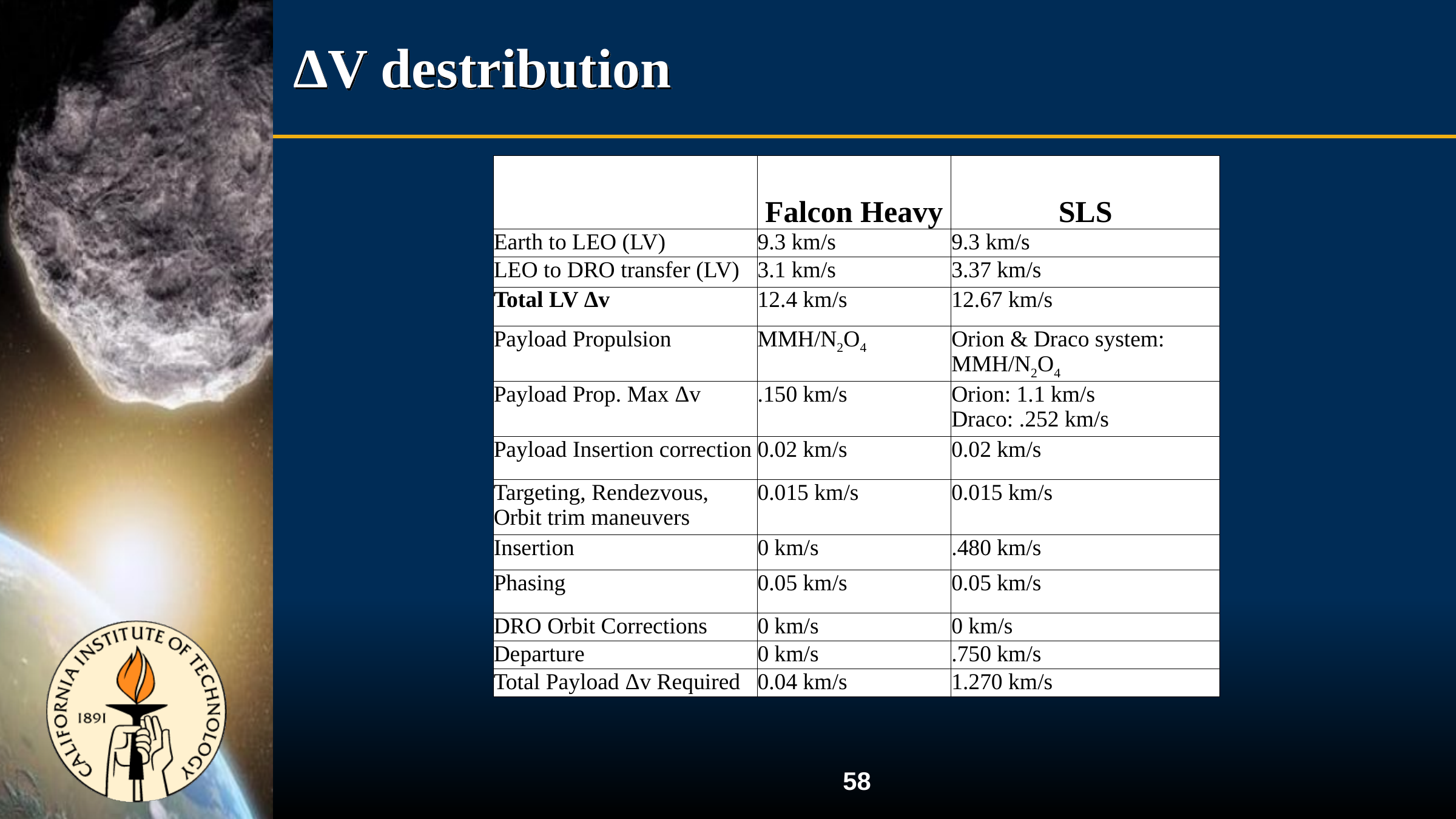

# ΔV destribution
|  | Falcon Heavy | SLS |
| --- | --- | --- |
| Earth to LEO (LV) | 9.3 km/s | 9.3 km/s |
| LEO to DRO transfer (LV) | 3.1 km/s | 3.37 km/s |
| Total LV Δv | 12.4 km/s | 12.67 km/s |
| Payload Propulsion | MMH/N2O4 | Orion & Draco system: MMH/N2O4 |
| Payload Prop. Max Δv | .150 km/s | Orion: 1.1 km/s Draco: .252 km/s |
| Payload Insertion correction | 0.02 km/s | 0.02 km/s |
| Targeting, Rendezvous, Orbit trim maneuvers | 0.015 km/s | 0.015 km/s |
| Insertion | 0 km/s | .480 km/s |
| Phasing | 0.05 km/s | 0.05 km/s |
| DRO Orbit Corrections | 0 km/s | 0 km/s |
| Departure | 0 km/s | .750 km/s |
| Total Payload Δv Required | 0.04 km/s | 1.270 km/s |
58